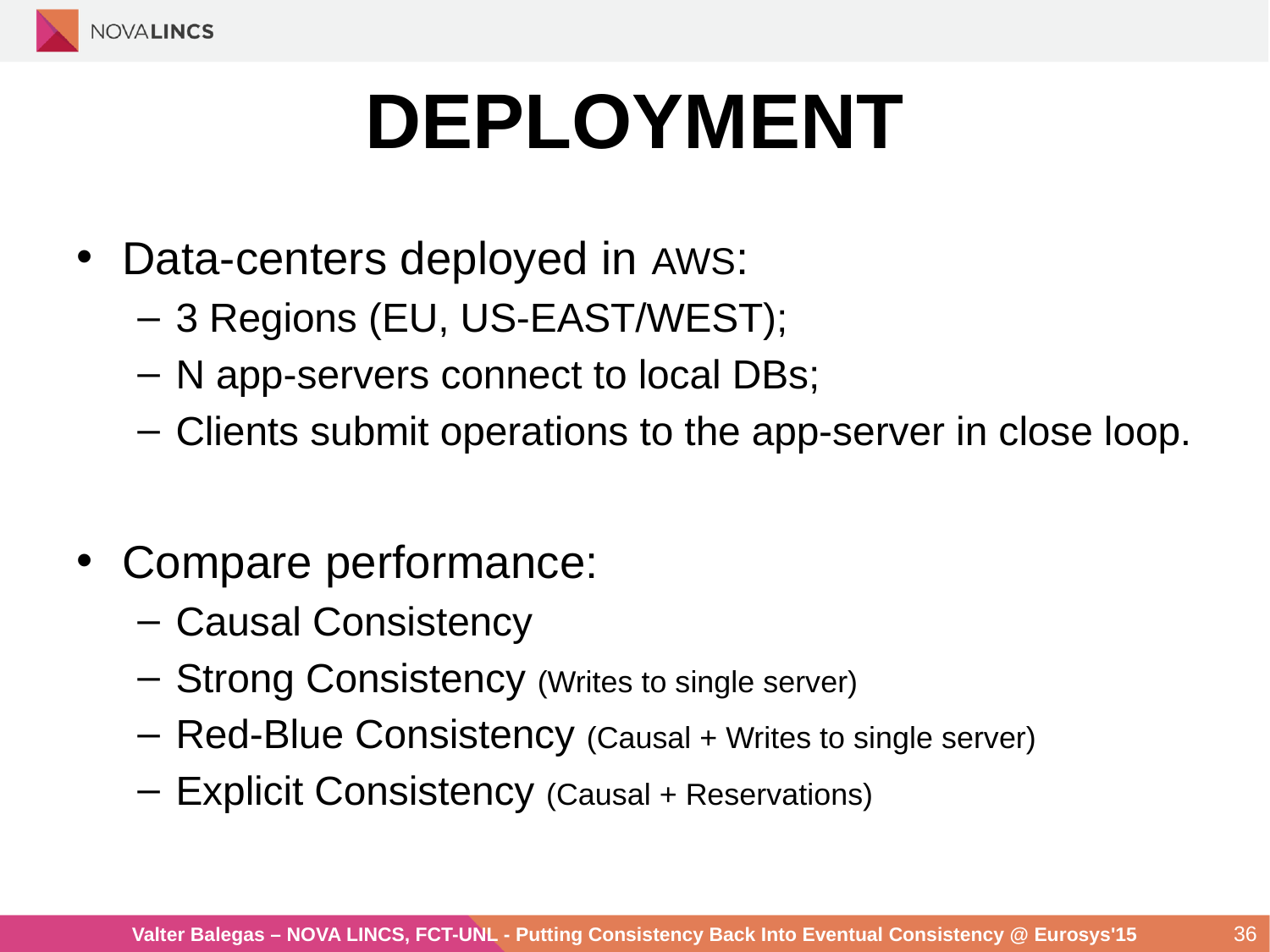

# DEPLOYMENT
Data-centers deployed in AWS:
3 Regions (EU, US-EAST/WEST);
N app-servers connect to local DBs;
Clients submit operations to the app-server in close loop.

Compare performance:
Causal Consistency
Strong Consistency (Writes to single server)
Red-Blue Consistency (Causal + Writes to single server)
Explicit Consistency (Causal + Reservations)
Valter Balegas – NOVA LINCS, FCT-UNL - Putting Consistency Back Into Eventual Consistency @ Eurosys'15
36